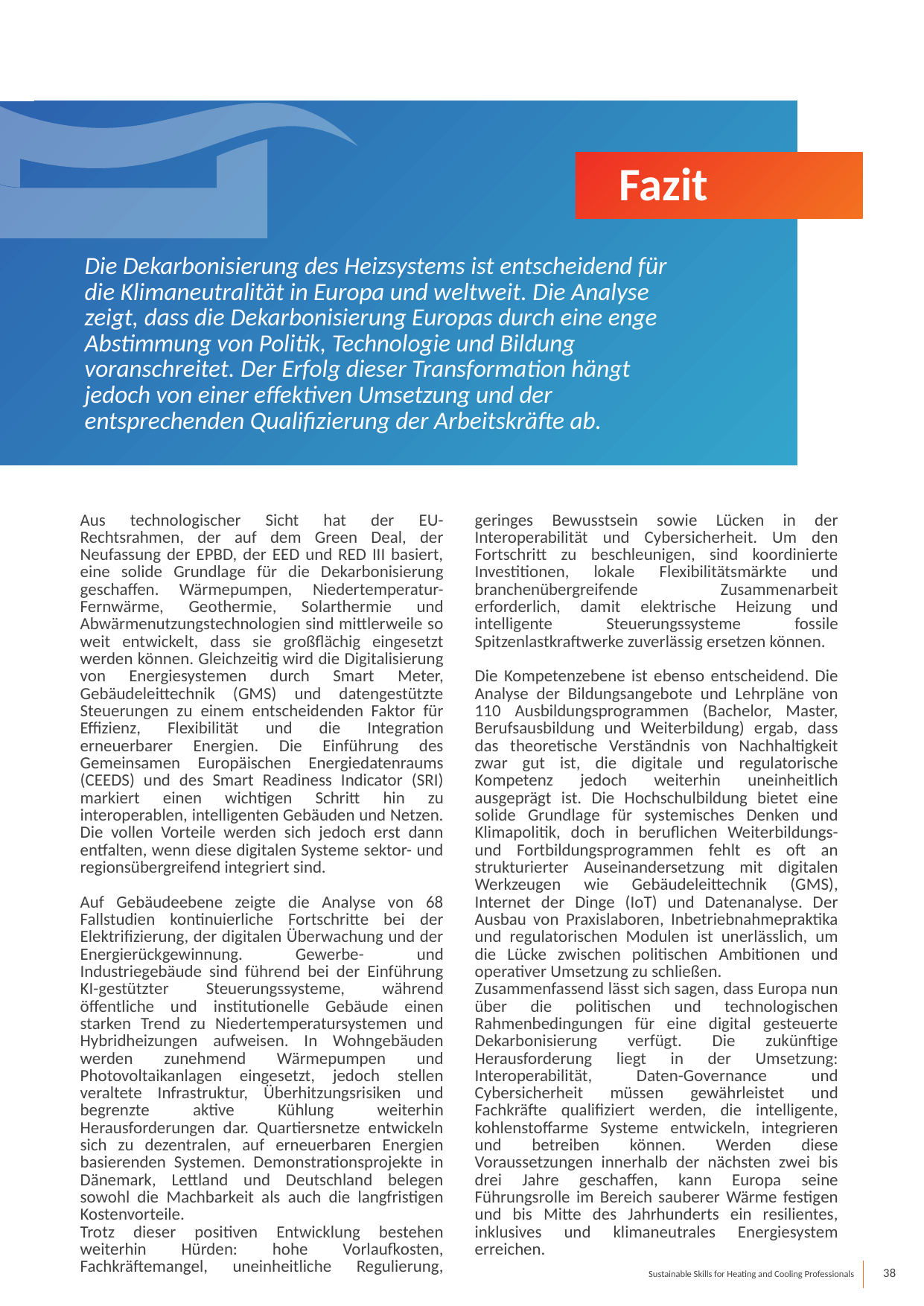

Fazit

Die Dekarbonisierung des Heizsystems ist entscheidend für die Klimaneutralität in Europa und weltweit. Die Analyse zeigt, dass die Dekarbonisierung Europas durch eine enge Abstimmung von Politik, Technologie und Bildung voranschreitet. Der Erfolg dieser Transformation hängt jedoch von einer effektiven Umsetzung und der entsprechenden Qualifizierung der Arbeitskräfte ab.

Aus technologischer Sicht hat der EU-Rechtsrahmen, der auf dem Green Deal, der Neufassung der EPBD, der EED und RED III basiert, eine solide Grundlage für die Dekarbonisierung geschaffen. Wärmepumpen, Niedertemperatur-Fernwärme, Geothermie, Solarthermie und Abwärmenutzungstechnologien sind mittlerweile so weit entwickelt, dass sie großflächig eingesetzt werden können. Gleichzeitig wird die Digitalisierung von Energiesystemen durch Smart Meter, Gebäudeleittechnik (GMS) und datengestützte Steuerungen zu einem entscheidenden Faktor für Effizienz, Flexibilität und die Integration erneuerbarer Energien. Die Einführung des Gemeinsamen Europäischen Energiedatenraums (CEEDS) und des Smart Readiness Indicator (SRI) markiert einen wichtigen Schritt hin zu interoperablen, intelligenten Gebäuden und Netzen. Die vollen Vorteile werden sich jedoch erst dann entfalten, wenn diese digitalen Systeme sektor- und regionsübergreifend integriert sind.

Auf Gebäudeebene zeigte die Analyse von 68 Fallstudien kontinuierliche Fortschritte bei der Elektrifizierung, der digitalen Überwachung und der Energierückgewinnung. Gewerbe- und Industriegebäude sind führend bei der Einführung KI-gestützter Steuerungssysteme, während öffentliche und institutionelle Gebäude einen starken Trend zu Niedertemperatursystemen und Hybridheizungen aufweisen. In Wohngebäuden werden zunehmend Wärmepumpen und Photovoltaikanlagen eingesetzt, jedoch stellen veraltete Infrastruktur, Überhitzungsrisiken und begrenzte aktive Kühlung weiterhin Herausforderungen dar. Quartiersnetze entwickeln sich zu dezentralen, auf erneuerbaren Energien basierenden Systemen. Demonstrationsprojekte in Dänemark, Lettland und Deutschland belegen sowohl die Machbarkeit als auch die langfristigen Kostenvorteile.
Trotz dieser positiven Entwicklung bestehen weiterhin Hürden: hohe Vorlaufkosten, Fachkräftemangel, uneinheitliche Regulierung, geringes Bewusstsein sowie Lücken in der Interoperabilität und Cybersicherheit. Um den Fortschritt zu beschleunigen, sind koordinierte Investitionen, lokale Flexibilitätsmärkte und branchenübergreifende Zusammenarbeit erforderlich, damit elektrische Heizung und intelligente Steuerungssysteme fossile Spitzenlastkraftwerke zuverlässig ersetzen können.

Die Kompetenzebene ist ebenso entscheidend. Die Analyse der Bildungsangebote und Lehrpläne von 110 Ausbildungsprogrammen (Bachelor, Master, Berufsausbildung und Weiterbildung) ergab, dass das theoretische Verständnis von Nachhaltigkeit zwar gut ist, die digitale und regulatorische Kompetenz jedoch weiterhin uneinheitlich ausgeprägt ist. Die Hochschulbildung bietet eine solide Grundlage für systemisches Denken und Klimapolitik, doch in beruflichen Weiterbildungs- und Fortbildungsprogrammen fehlt es oft an strukturierter Auseinandersetzung mit digitalen Werkzeugen wie Gebäudeleittechnik (GMS), Internet der Dinge (IoT) und Datenanalyse. Der Ausbau von Praxislaboren, Inbetriebnahmepraktika und regulatorischen Modulen ist unerlässlich, um die Lücke zwischen politischen Ambitionen und operativer Umsetzung zu schließen.
Zusammenfassend lässt sich sagen, dass Europa nun über die politischen und technologischen Rahmenbedingungen für eine digital gesteuerte Dekarbonisierung verfügt. Die zukünftige Herausforderung liegt in der Umsetzung: Interoperabilität, Daten-Governance und Cybersicherheit müssen gewährleistet und Fachkräfte qualifiziert werden, die intelligente, kohlenstoffarme Systeme entwickeln, integrieren und betreiben können. Werden diese Voraussetzungen innerhalb der nächsten zwei bis drei Jahre geschaffen, kann Europa seine Führungsrolle im Bereich sauberer Wärme festigen und bis Mitte des Jahrhunderts ein resilientes, inklusives und klimaneutrales Energiesystem erreichen.